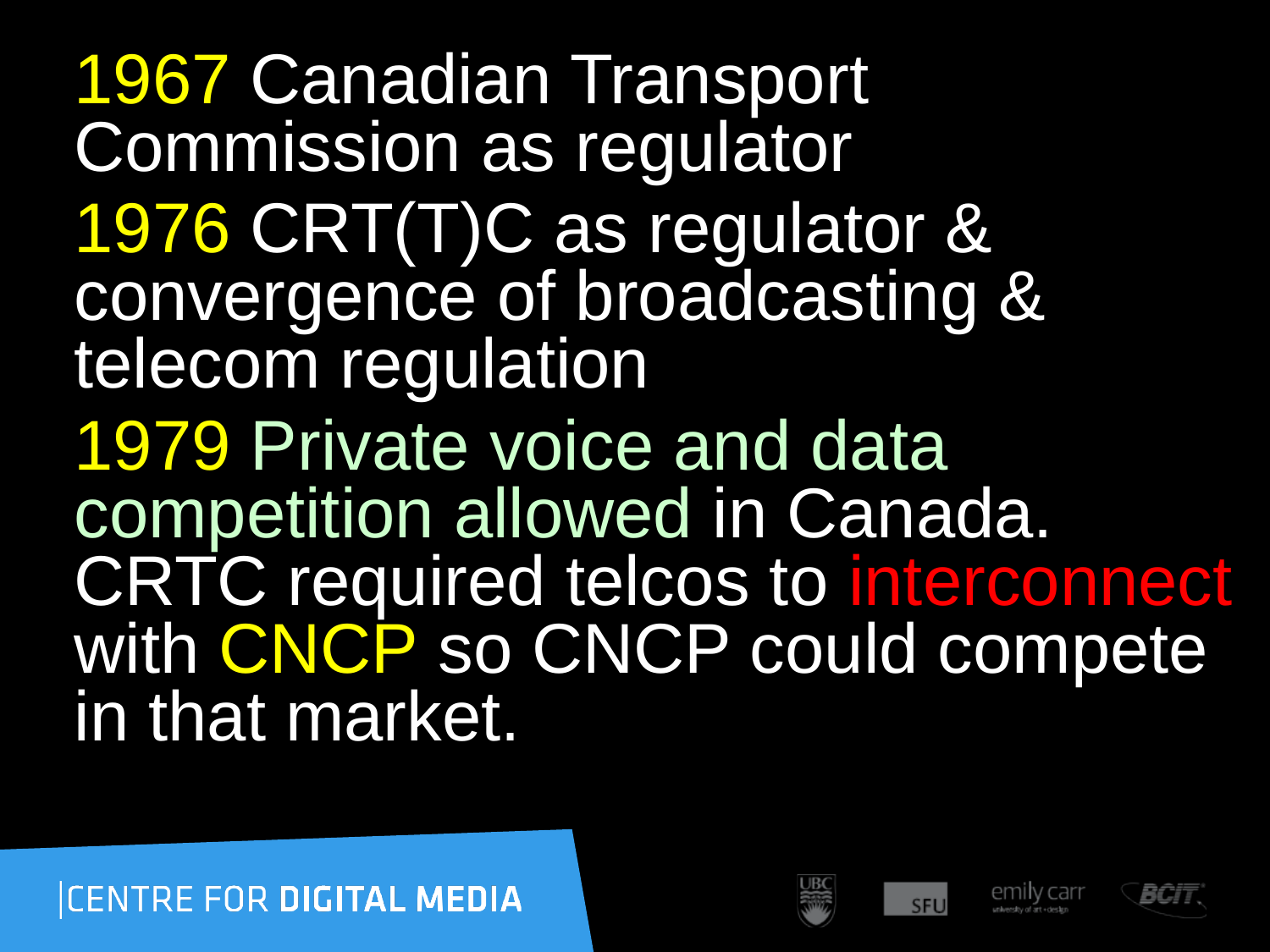

1967 Canadian Transport  Commission as regulator
1976 CRT(T)C as regulator & convergence of broadcasting & telecom regulation
1979 Private voice and data competition allowed in Canada. CRTC required telcos to interconnect with CNCP so CNCP could compete in that market.